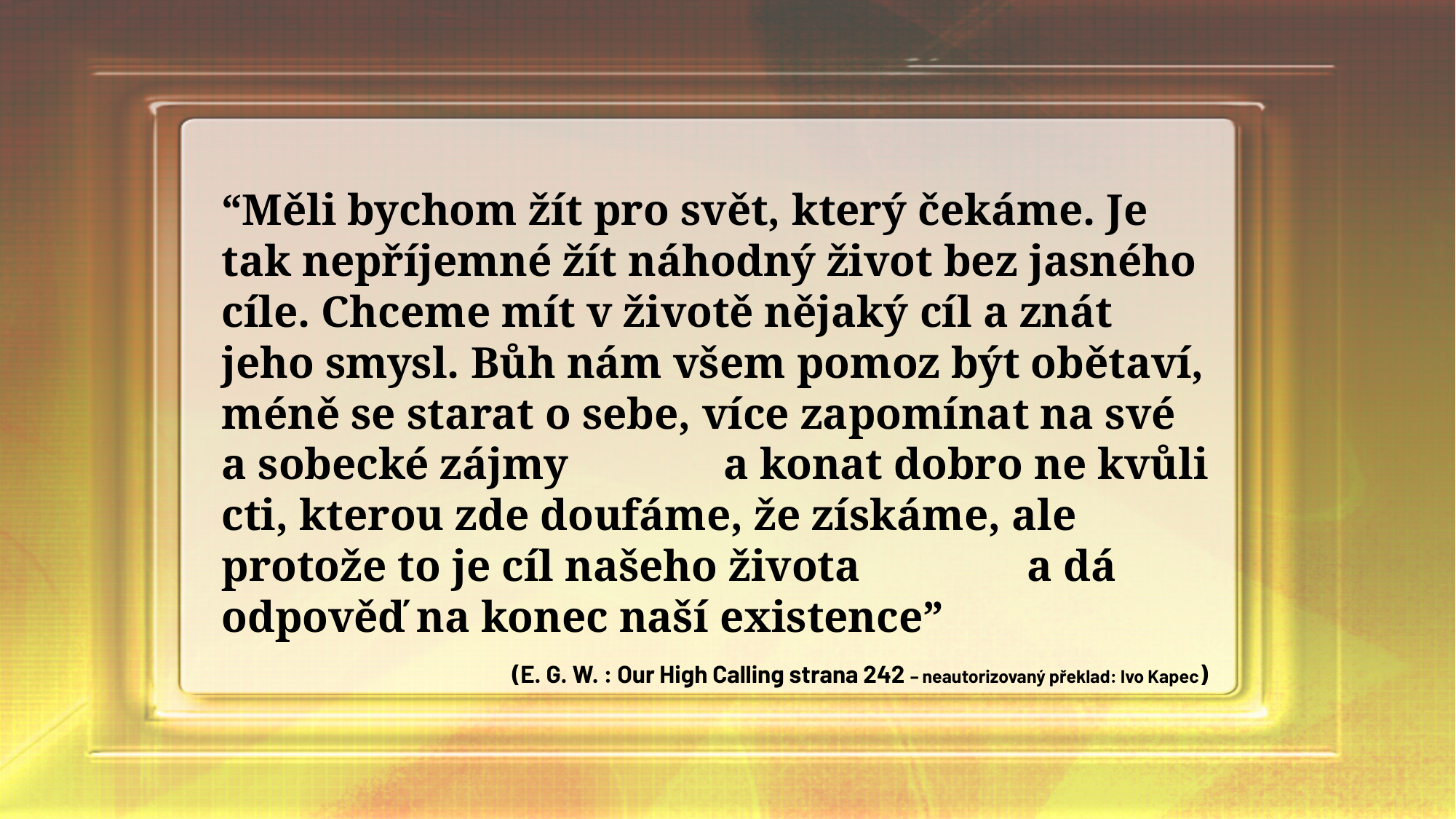

“Měli bychom žít pro svět, který čekáme. Je tak nepříjemné žít náhodný život bez jasného cíle. Chceme mít v životě nějaký cíl a znát jeho smysl. Bůh nám všem pomoz být obětaví, méně se starat o sebe, více zapomínat na své a sobecké zájmy              a konat dobro ne kvůli cti, kterou zde doufáme, že získáme, ale protože to je cíl našeho života               a dá odpověď na konec naší existence”
(E. G. W. : Our High Calling strana 242 – neautorizovaný překlad: Ivo Kapec)